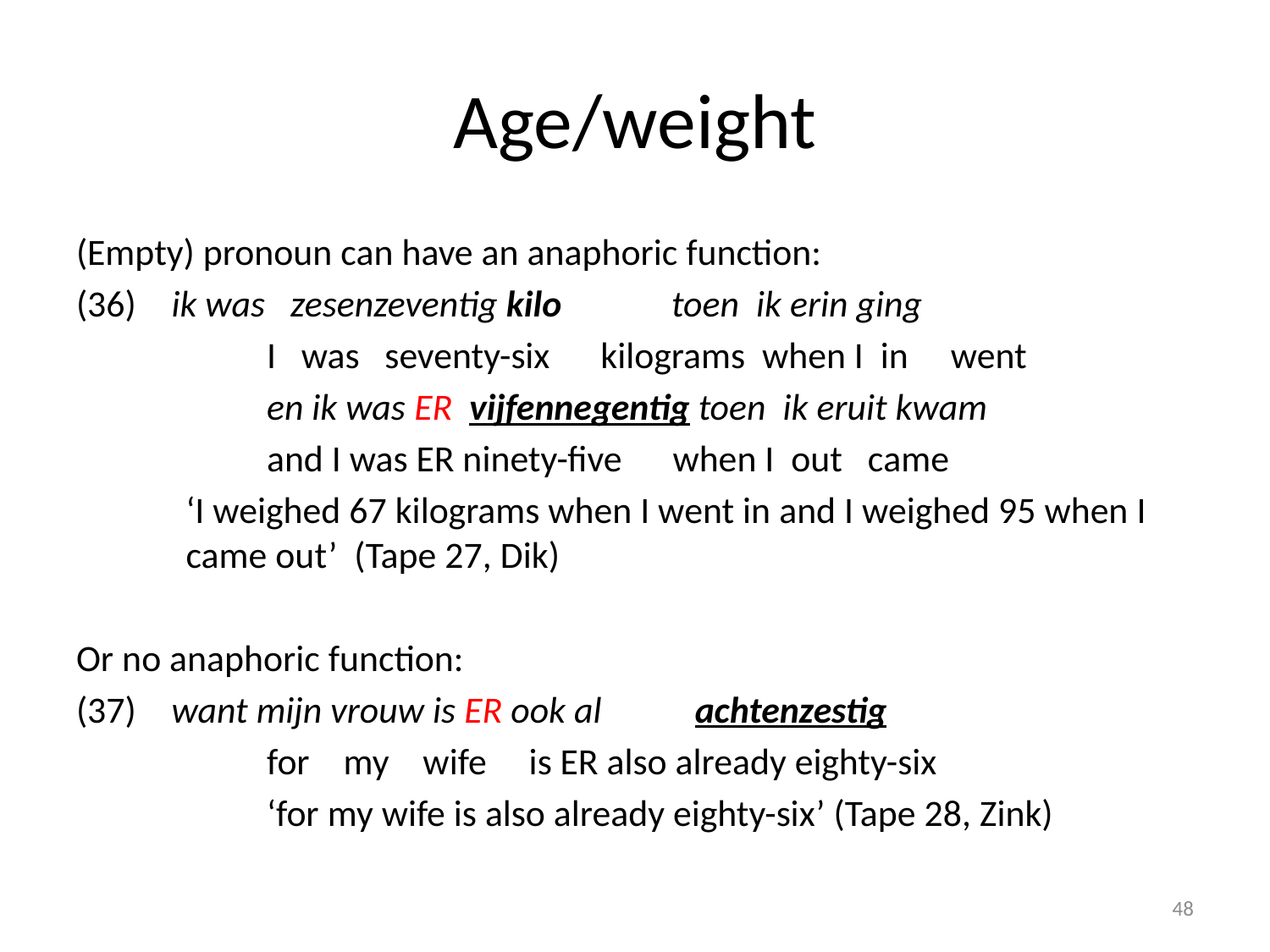

# Age/weight
(Empty) pronoun can have an anaphoric function:
(36)	ik was   zesenzeventig kilo             toen  ik erin ging
		I   was   seventy-six      kilograms  when I  in     went
		en ik was ER  vijfennegentig toen  ik eruit kwam
		and I was ER ninety-five      when I  out   came
		‘I weighed 67 kilograms when I went in and I weighed 95 when I came out’  (Tape 27, Dik)

Or no anaphoric function:
(37)	want mijn vrouw is ER ook al           achtenzestig
		for    my    wife     is ER also already eighty-six
		‘for my wife is also already eighty-six’ (Tape 28, Zink)

48